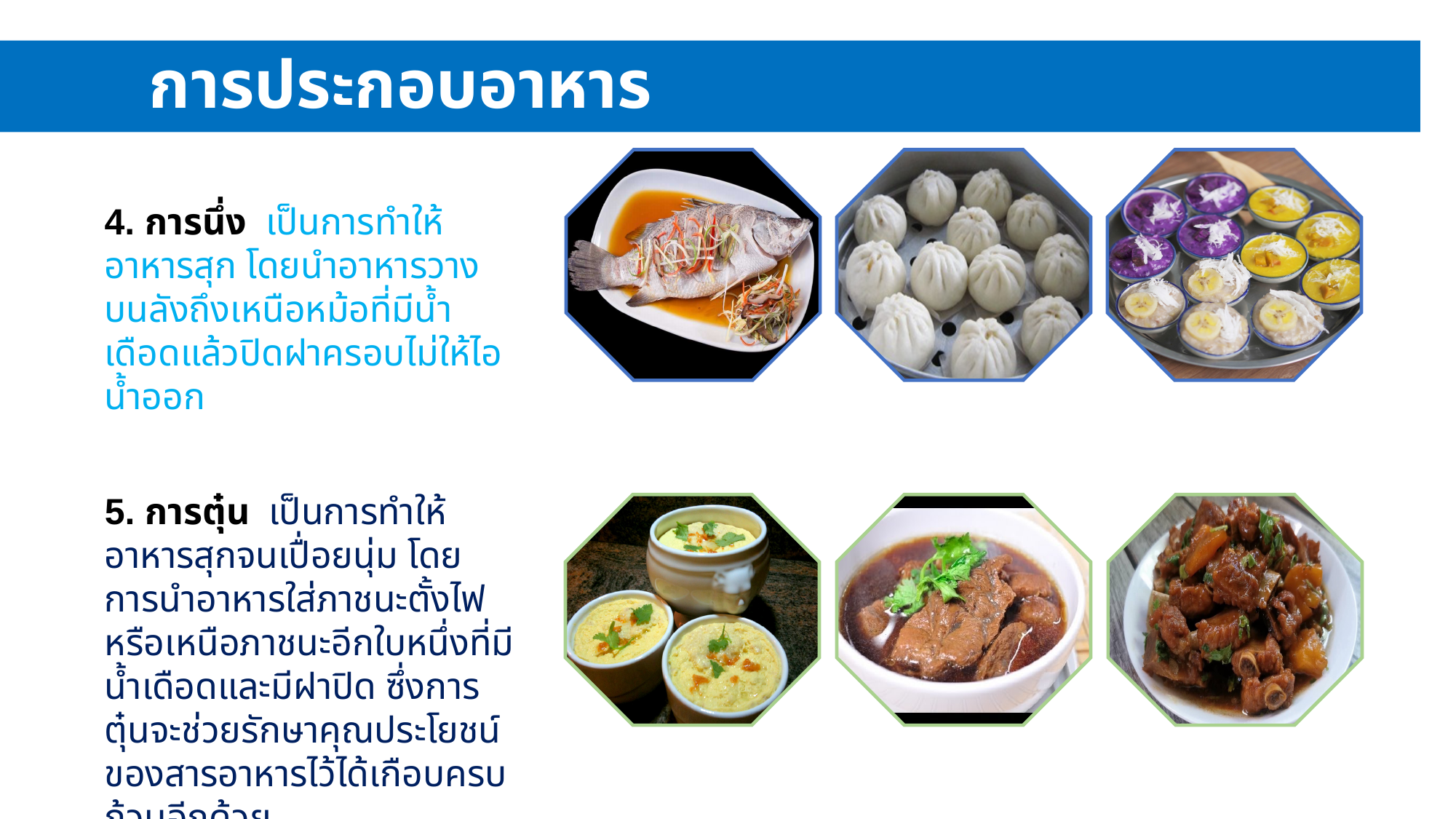

# การประกอบอาหาร

4. การนึ่ง  เป็นการทำให้อาหารสุก โดยนำอาหารวางบนลังถึงเหนือหม้อที่มีน้ำเดือดแล้วปิดฝาครอบไม่ให้ไอน้ำออก
5. การตุ๋น  เป็นการทำให้อาหารสุกจนเปื่อยนุ่ม โดยการนำอาหารใส่ภาชนะตั้งไฟหรือเหนือภาชนะอีกใบหนึ่งที่มีน้ำเดือดและมีฝาปิด ซึ่งการตุ๋นจะช่วยรักษาคุณประโยชน์ของสารอาหารไว้ได้เกือบครบถ้วนอีกด้วย